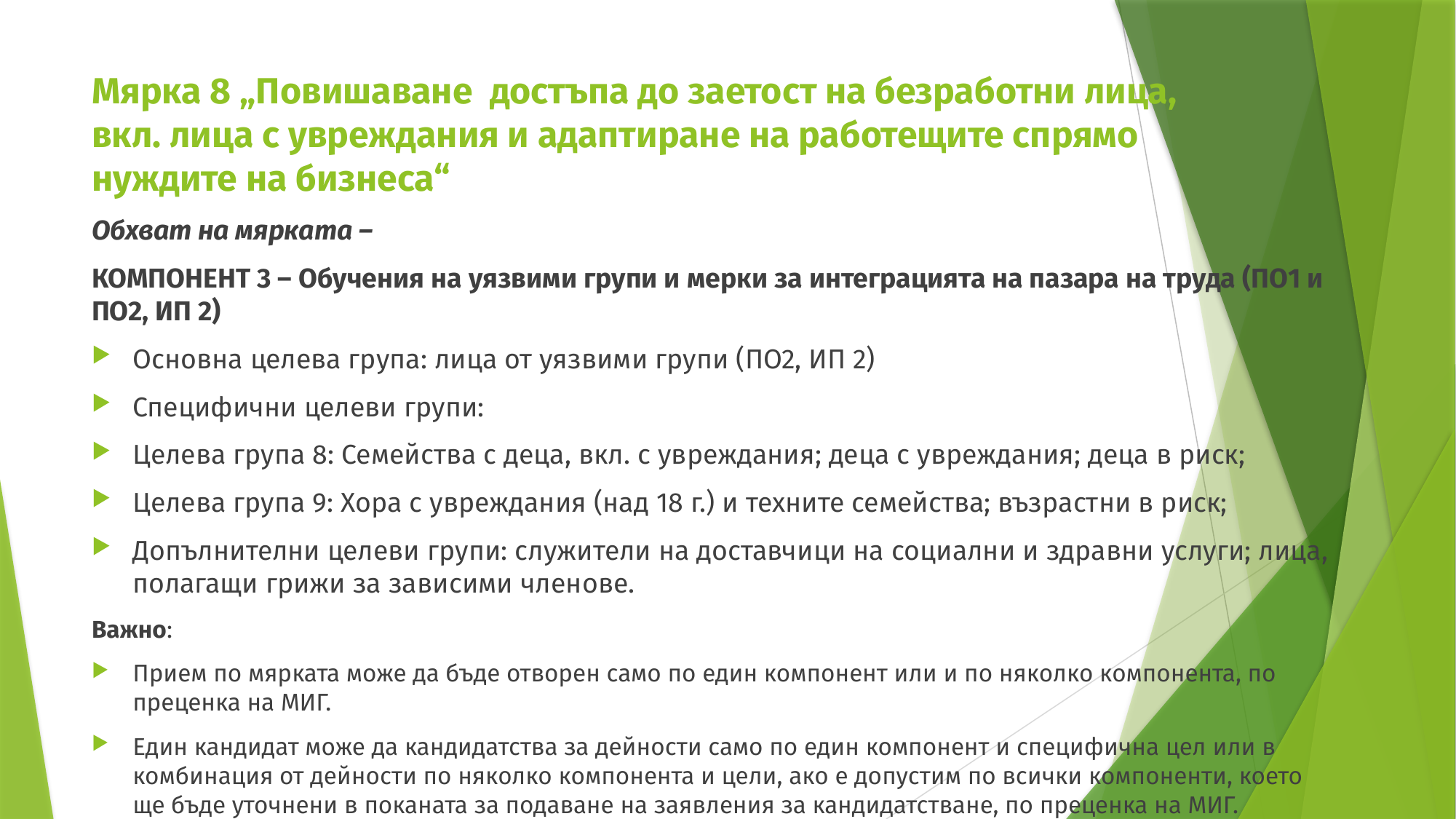

# Мярка 8 „Повишаване  достъпа до заетост на безработни лица, вкл. лица с увреждания и адаптиране на работещите спрямо нуждите на бизнеса“
Обхват на мярката –
КОМПОНЕНТ 3 – Обучения на уязвими групи и мерки за интеграцията на пазара на труда (ПО1 и ПО2, ИП 2)
Основна целева група: лица от уязвими групи (ПО2, ИП 2)
Специфични целеви групи:
Целева група 8: Семейства с деца, вкл. с увреждания; деца с увреждания; деца в риск;
Целева група 9: Хора с увреждания (над 18 г.) и техните семейства; възрастни в риск;
Допълнителни целеви групи: служители на доставчици на социални и здравни услуги; лица, полагащи грижи за зависими членове.
Важно:
Прием по мярката може да бъде отворен само по един компонент или и по няколко компонента, по преценка на МИГ.
Един кандидат може да кандидатства за дейности само по един компонент и специфична цел или в комбинация от дейности по няколко компонента и цели, ако е допустим по всички компоненти, което ще бъде уточнени в поканата за подаване на заявления за кандидатстване, по преценка на МИГ.